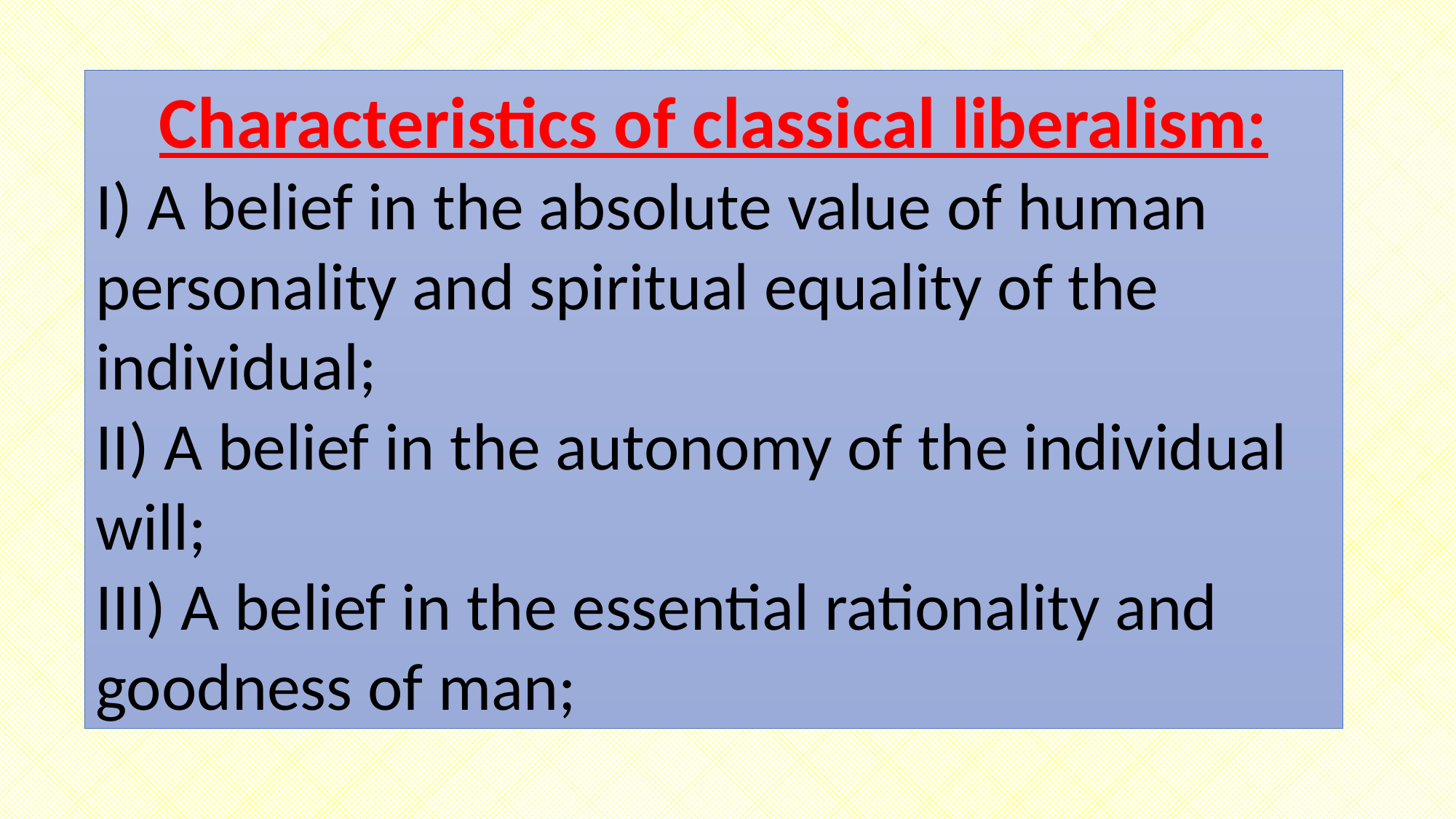

Characteristics of classical liberalism:
I) A belief in the absolute value of human personality and spiritual equality of the individual;
II) A belief in the autonomy of the individual will;
III) A belief in the essential rationality and goodness of man;